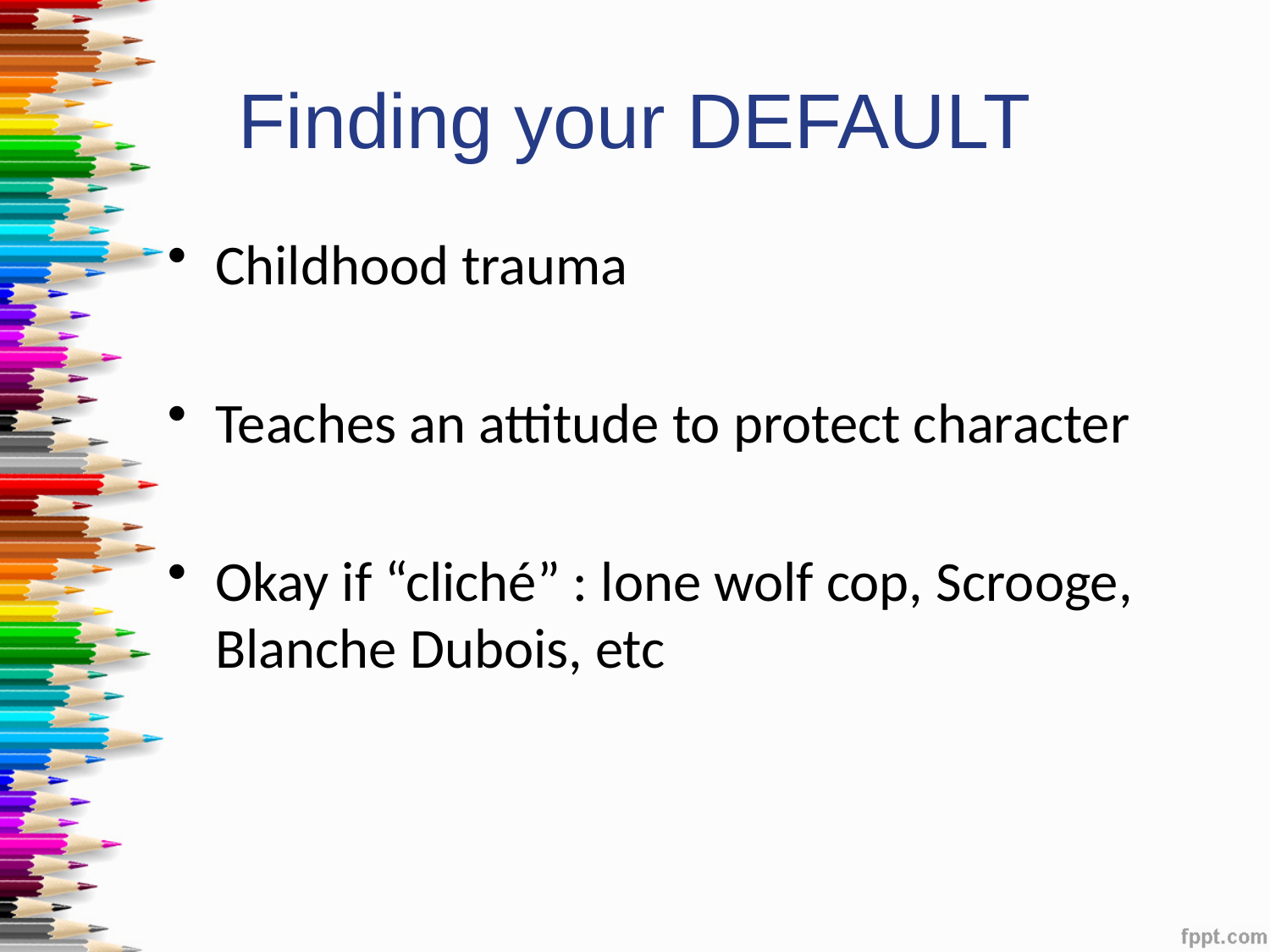

# Finding your DEFAULT
Childhood trauma

Teaches an attitude to protect character

Okay if “cliché” : lone wolf cop, Scrooge, Blanche Dubois, etc